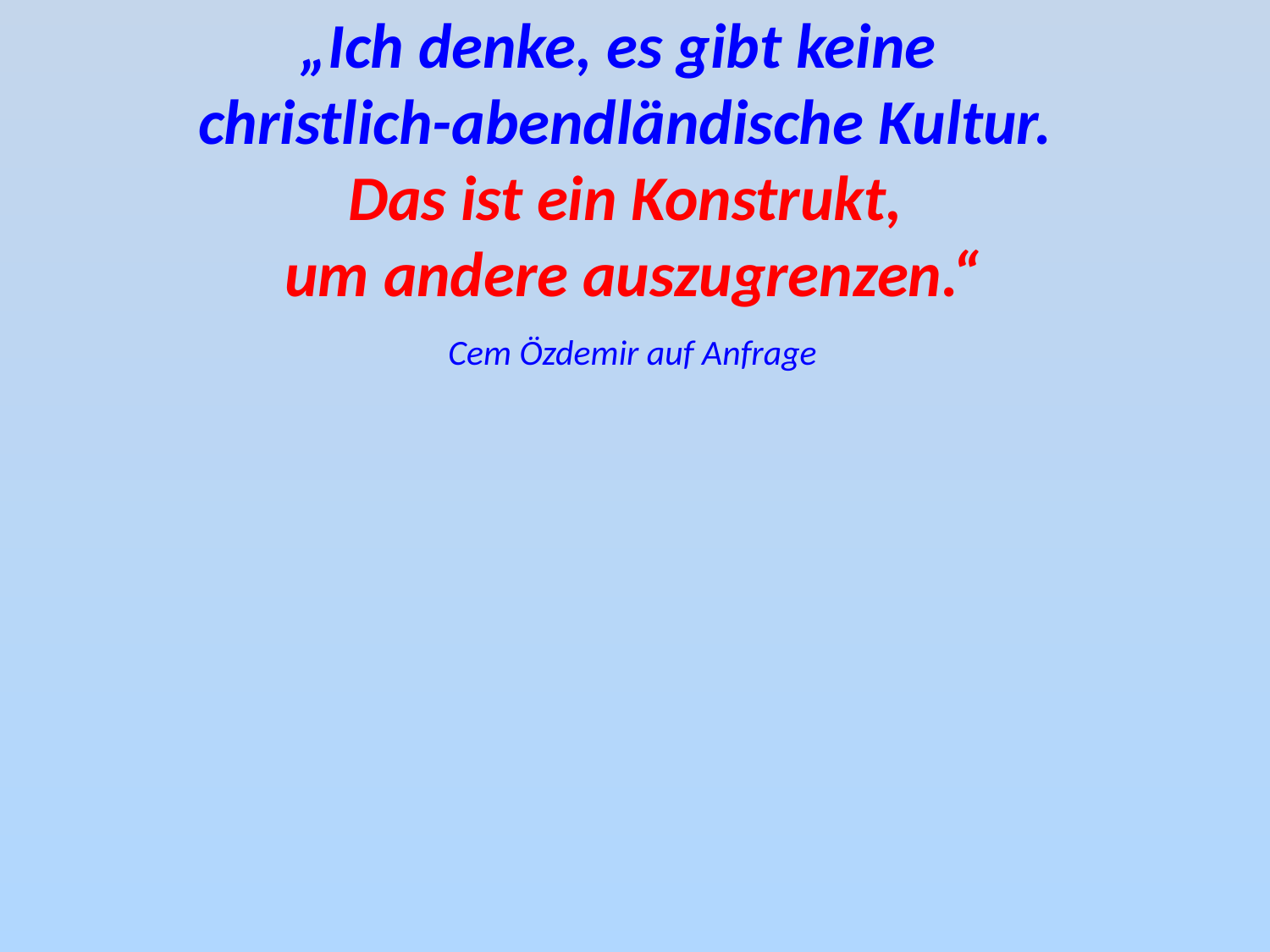

„Ich denke, es gibt keine
christlich-abendländische Kultur.
Das ist ein Konstrukt,
um andere auszugrenzen.“

Cem Özdemir auf Anfrage